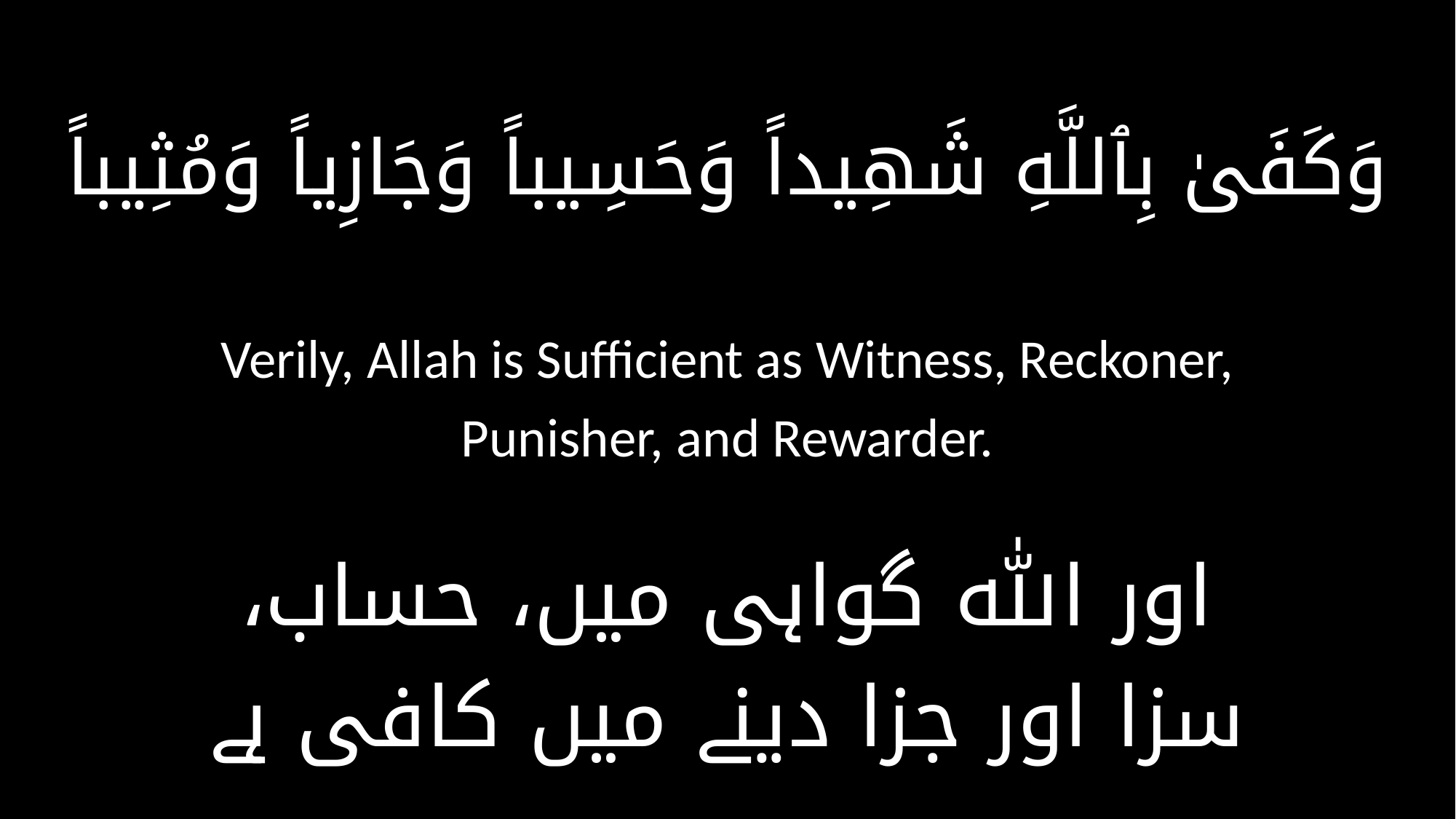

وَكَفَىٰ بِٱللَّهِ شَهِيداً وَحَسِيباً وَجَازِياً وَمُثِيباً
Verily, Allah is Sufficient as Witness, Reckoner, Punisher, and Rewarder.

اور ﷲ گواہی میں، حساب، سزا اور جزا دینے میں کافی ہے